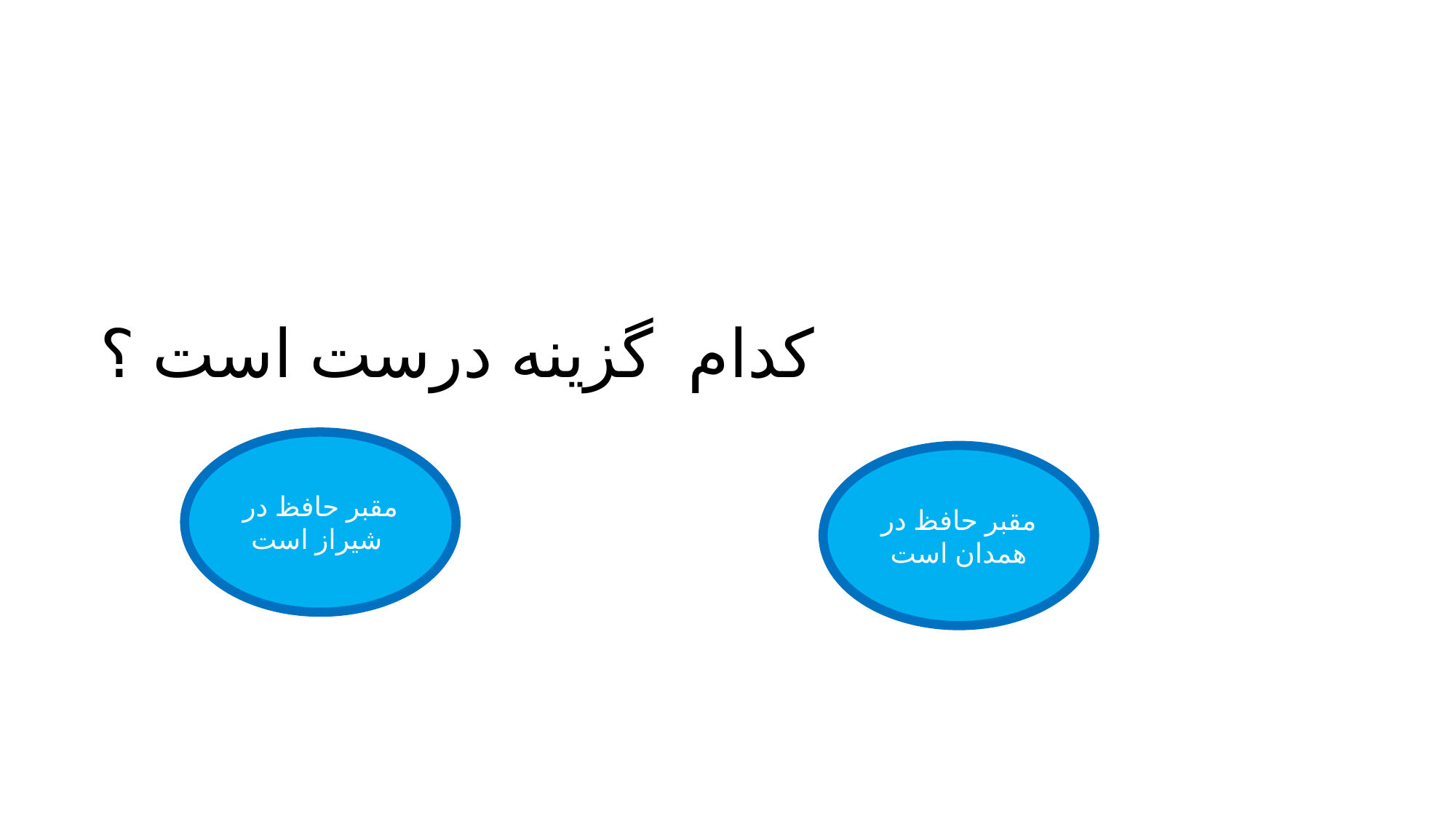

# کدام  گزینه درست است ؟
مقبر حافظ در شیراز است
مقبر حافظ در همدان است